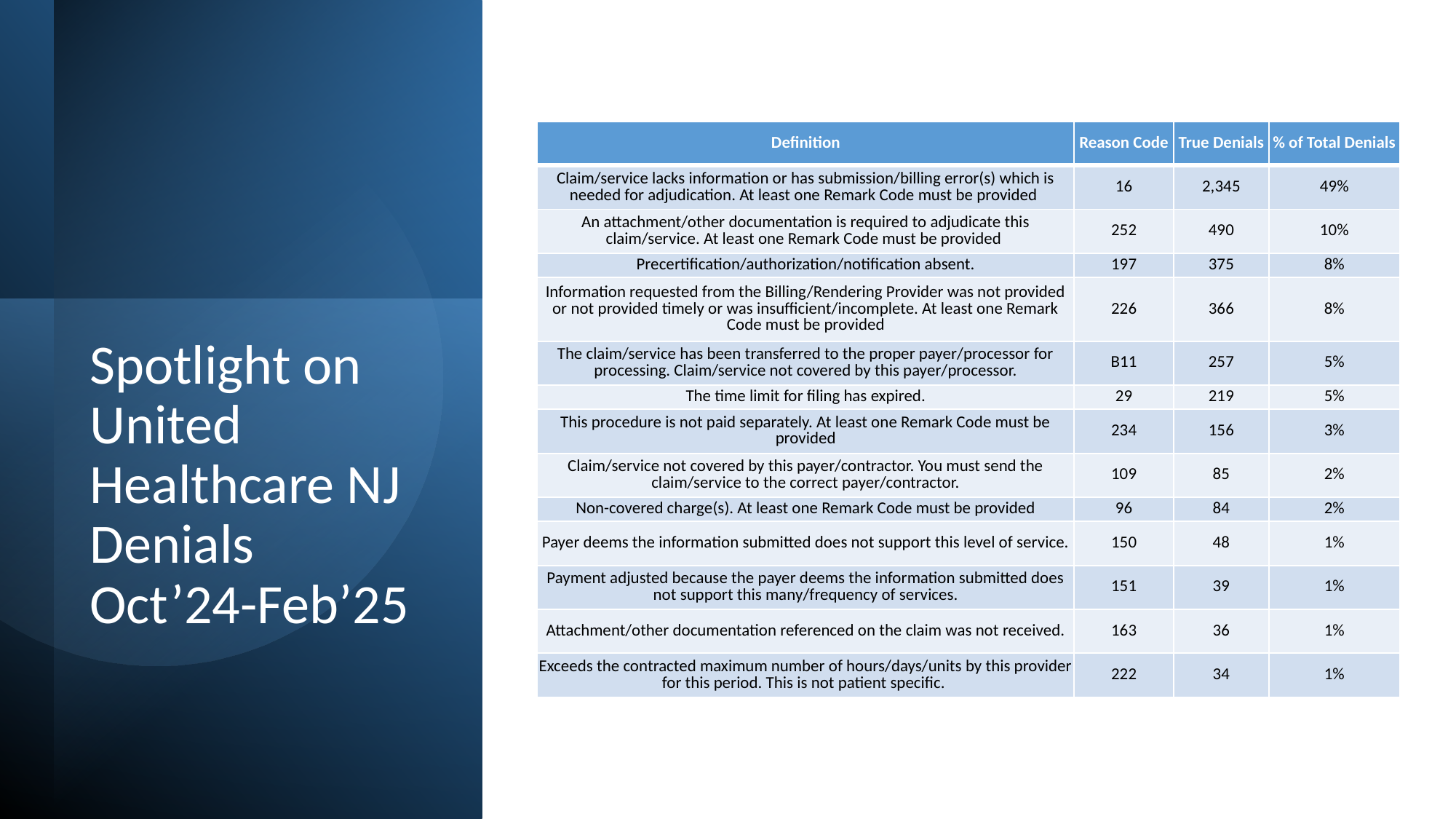

| Definition | Reason Code | True Denials | % of Total Denials |
| --- | --- | --- | --- |
| Claim/service lacks information or has submission/billing error(s) which is needed for adjudication. At least one Remark Code must be provided | 16 | 2,345 | 49% |
| An attachment/other documentation is required to adjudicate this claim/service. At least one Remark Code must be provided | 252 | 490 | 10% |
| Precertification/authorization/notification absent. | 197 | 375 | 8% |
| Information requested from the Billing/Rendering Provider was not provided or not provided timely or was insufficient/incomplete. At least one Remark Code must be provided | 226 | 366 | 8% |
| The claim/service has been transferred to the proper payer/processor for processing. Claim/service not covered by this payer/processor. | B11 | 257 | 5% |
| The time limit for filing has expired. | 29 | 219 | 5% |
| This procedure is not paid separately. At least one Remark Code must be provided | 234 | 156 | 3% |
| Claim/service not covered by this payer/contractor. You must send the claim/service to the correct payer/contractor. | 109 | 85 | 2% |
| Non-covered charge(s). At least one Remark Code must be provided | 96 | 84 | 2% |
| Payer deems the information submitted does not support this level of service. | 150 | 48 | 1% |
| Payment adjusted because the payer deems the information submitted does not support this many/frequency of services. | 151 | 39 | 1% |
| Attachment/other documentation referenced on the claim was not received. | 163 | 36 | 1% |
| Exceeds the contracted maximum number of hours/days/units by this provider for this period. This is not patient specific. | 222 | 34 | 1% |

# Spotlight on United Healthcare NJ Denials Oct’24-Feb’25